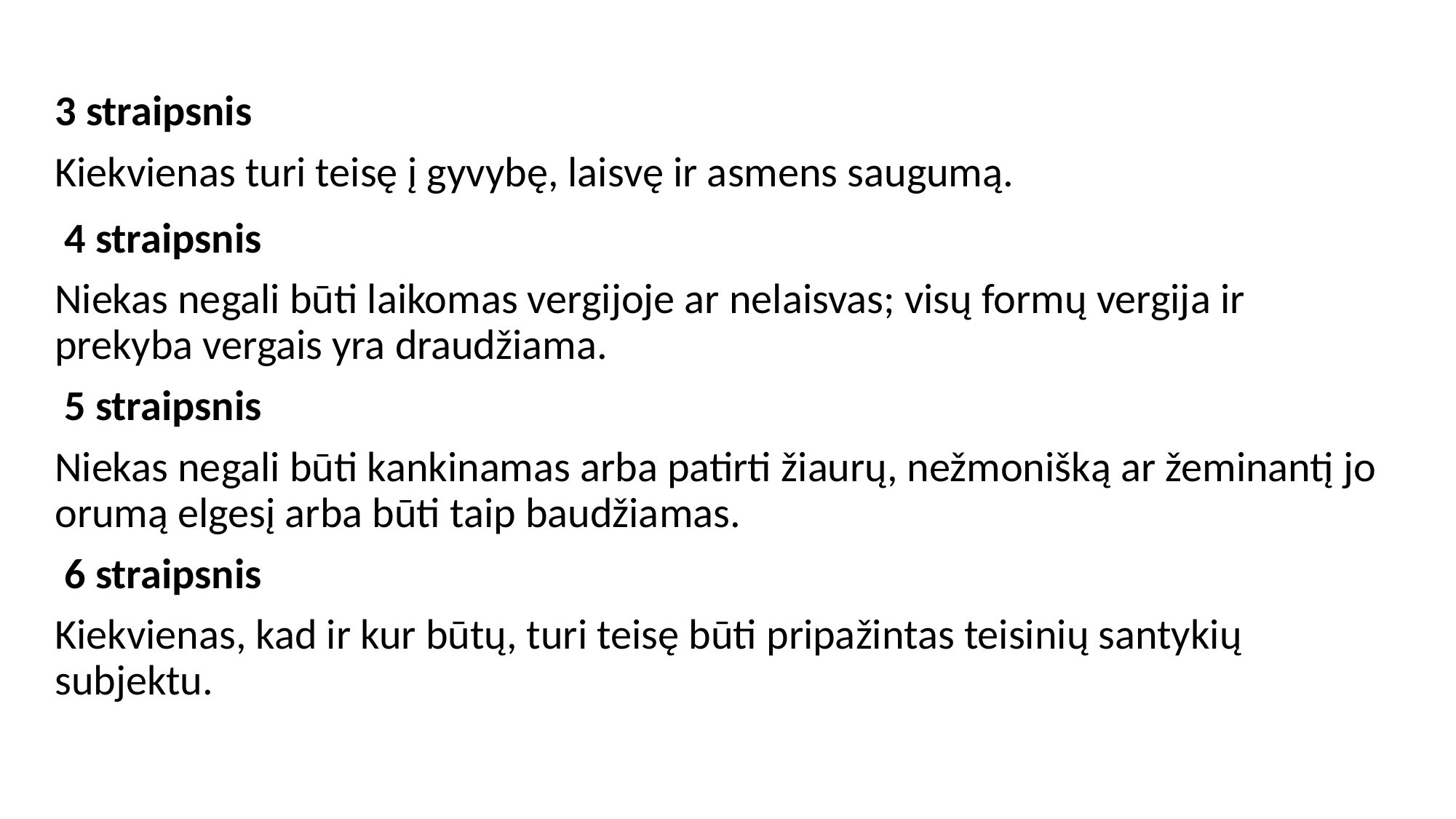

3 straipsnis
Kiekvienas turi teisę į gyvybę, laisvę ir asmens saugumą.
 4 straipsnis
Niekas negali būti laikomas vergijoje ar nelaisvas; visų formų vergija ir prekyba vergais yra draudžiama.
 5 straipsnis
Niekas negali būti kankinamas arba patirti žiaurų, nežmonišką ar žeminantį jo orumą elgesį arba būti taip baudžiamas.
 6 straipsnis
Kiekvienas, kad ir kur būtų, turi teisę būti pripažintas teisinių santykių subjektu.